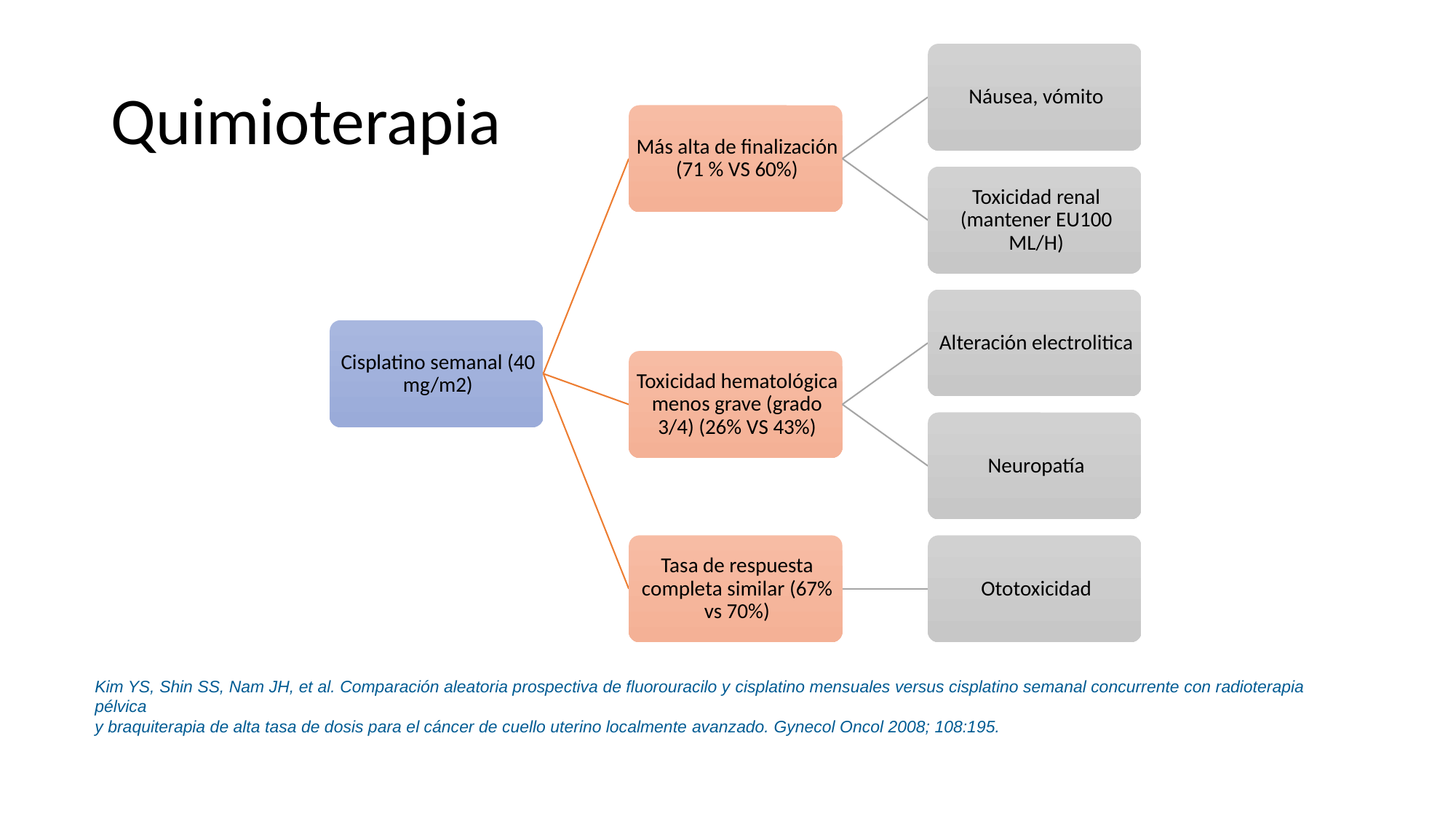

# Quimioterapia
Cisplatino semanal (40 mg/m2)

Más alta de finalización (71 % VS 60%)

Náusea, vómito

Toxicidad renal (mantener EU100 ML/H)

Toxicidad hematológica menos grave (grado 3/4) (26% VS 43%)

Alteración electrolitica

Neuropatía

Tasa de respuesta completa similar (67% vs 70%)

Ototoxicidad
Kim YS, Shin SS, Nam JH, et al. Comparación aleatoria prospectiva de fluorouracilo y cisplatino mensuales versus cisplatino semanal concurrente con radioterapia pélvica
y braquiterapia de alta tasa de dosis para el cáncer de cuello uterino localmente avanzado. Gynecol Oncol 2008; 108:195.